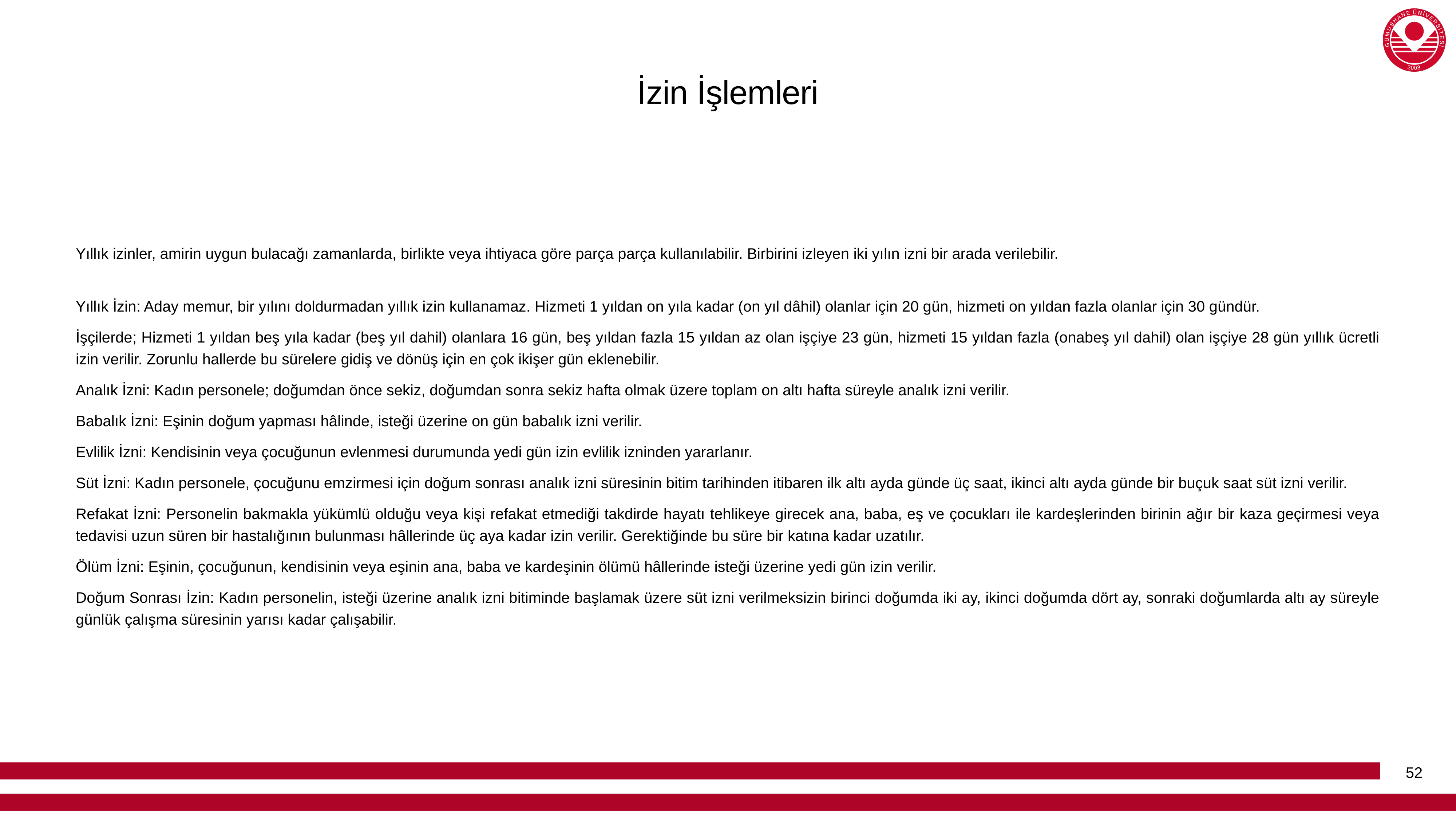

# İzin İşlemleri
Yıllık izinler, amirin uygun bulacağı zamanlarda, birlikte veya ihtiyaca göre parça parça kullanılabilir. Birbirini izleyen iki yılın izni bir arada verilebilir.
Yıllık İzin: Aday memur, bir yılını doldurmadan yıllık izin kullanamaz. Hizmeti 1 yıldan on yıla kadar (on yıl dâhil) olanlar için 20 gün, hizmeti on yıldan fazla olanlar için 30 gündür.
İşçilerde; Hizmeti 1 yıldan beş yıla kadar (beş yıl dahil) olanlara 16 gün, beş yıldan fazla 15 yıldan az olan işçiye 23 gün, hizmeti 15 yıldan fazla (onabeş yıl dahil) olan işçiye 28 gün yıllık ücretli izin verilir. Zorunlu hallerde bu sürelere gidiş ve dönüş için en çok ikişer gün eklenebilir.
Analık İzni: Kadın personele; doğumdan önce sekiz, doğumdan sonra sekiz hafta olmak üzere toplam on altı hafta süreyle analık izni verilir.
Babalık İzni: Eşinin doğum yapması hâlinde, isteği üzerine on gün babalık izni verilir.
Evlilik İzni: Kendisinin veya çocuğunun evlenmesi durumunda yedi gün izin evlilik izninden yararlanır.
Süt İzni: Kadın personele, çocuğunu emzirmesi için doğum sonrası analık izni süresinin bitim tarihinden itibaren ilk altı ayda günde üç saat, ikinci altı ayda günde bir buçuk saat süt izni verilir.
Refakat İzni: Personelin bakmakla yükümlü olduğu veya kişi refakat etmediği takdirde hayatı tehlikeye girecek ana, baba, eş ve çocukları ile kardeşlerinden birinin ağır bir kaza geçirmesi veya tedavisi uzun süren bir hastalığının bulunması hâllerinde üç aya kadar izin verilir. Gerektiğinde bu süre bir katına kadar uzatılır.
Ölüm İzni: Eşinin, çocuğunun, kendisinin veya eşinin ana, baba ve kardeşinin ölümü hâllerinde isteği üzerine yedi gün izin verilir.
Doğum Sonrası İzin: Kadın personelin, isteği üzerine analık izni bitiminde başlamak üzere süt izni verilmeksizin birinci doğumda iki ay, ikinci doğumda dört ay, sonraki doğumlarda altı ay süreyle günlük çalışma süresinin yarısı kadar çalışabilir.
52